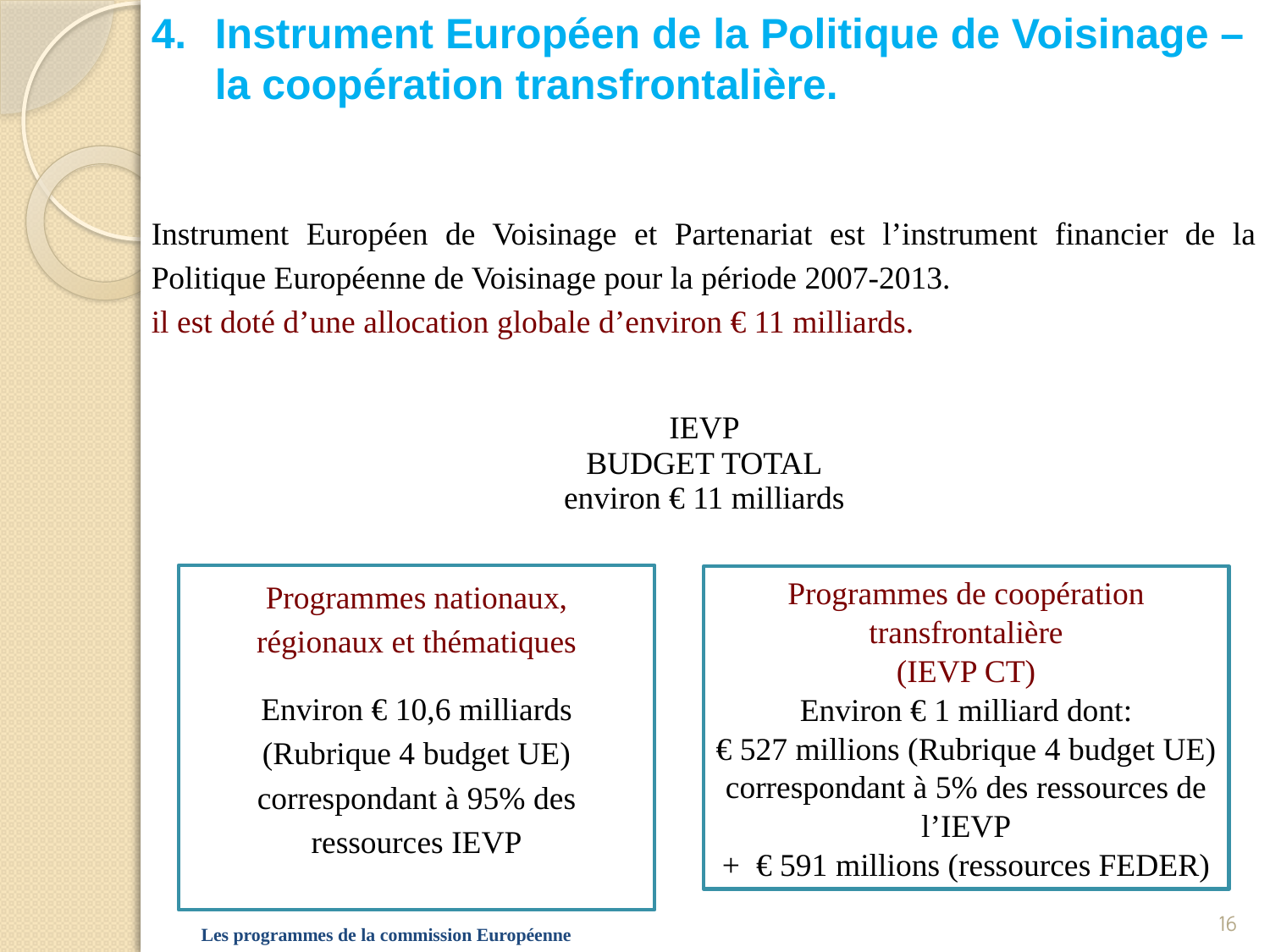

Instrument Européen de la Politique de Voisinage – la coopération transfrontalière.

Instrument Européen de Voisinage et Partenariat est l’instrument financier de la Politique Européenne de Voisinage pour la période 2007-2013.
il est doté d’une allocation globale d’environ € 11 milliards.

IEVP
BUDGET TOTAL
environ € 11 milliards

Programmes nationaux,
régionaux et thématiques

Environ € 10,6 milliards
(Rubrique 4 budget UE)
correspondant à 95% des
ressources IEVP

Programmes de coopération
transfrontalière
(IEVP CT)
Environ € 1 milliard dont:
€ 527 millions (Rubrique 4 budget UE)
correspondant à 5% des ressources de
l’IEVP
+  € 591 millions (ressources FEDER)
16
Les programmes de la commission Européenne